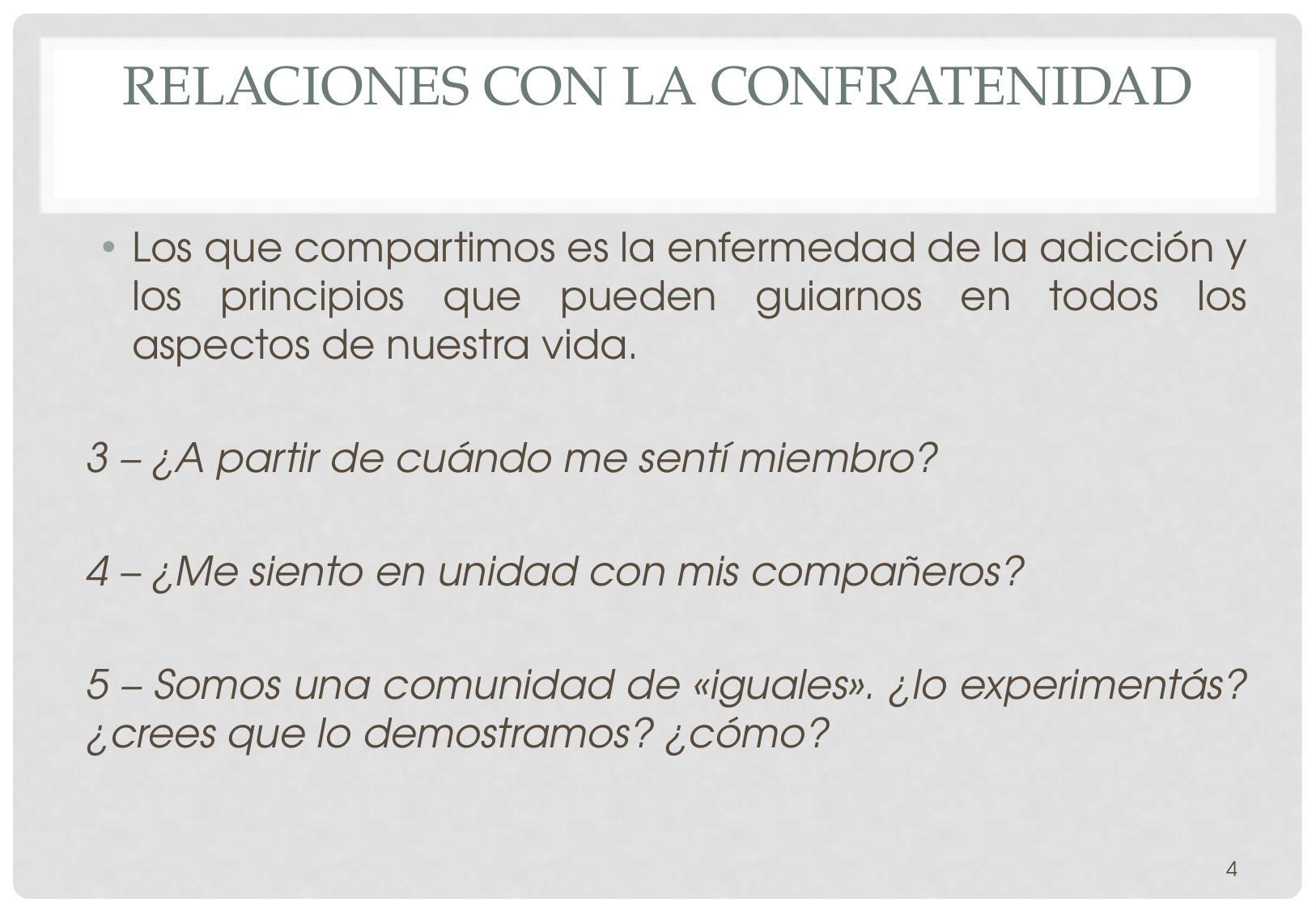

# RELACIONES CON LA CONFRATENIDAD

Los que compartimos es la enfermedad de la adicción y los principios que pueden guiarnos en todos los aspectos de nuestra vida.

3 – ¿A partir de cuándo me sentí miembro?

4 – ¿Me siento en unidad con mis compañeros?

5 – Somos una comunidad de «iguales». ¿lo experimentás? ¿crees que lo demostramos? ¿cómo?

4